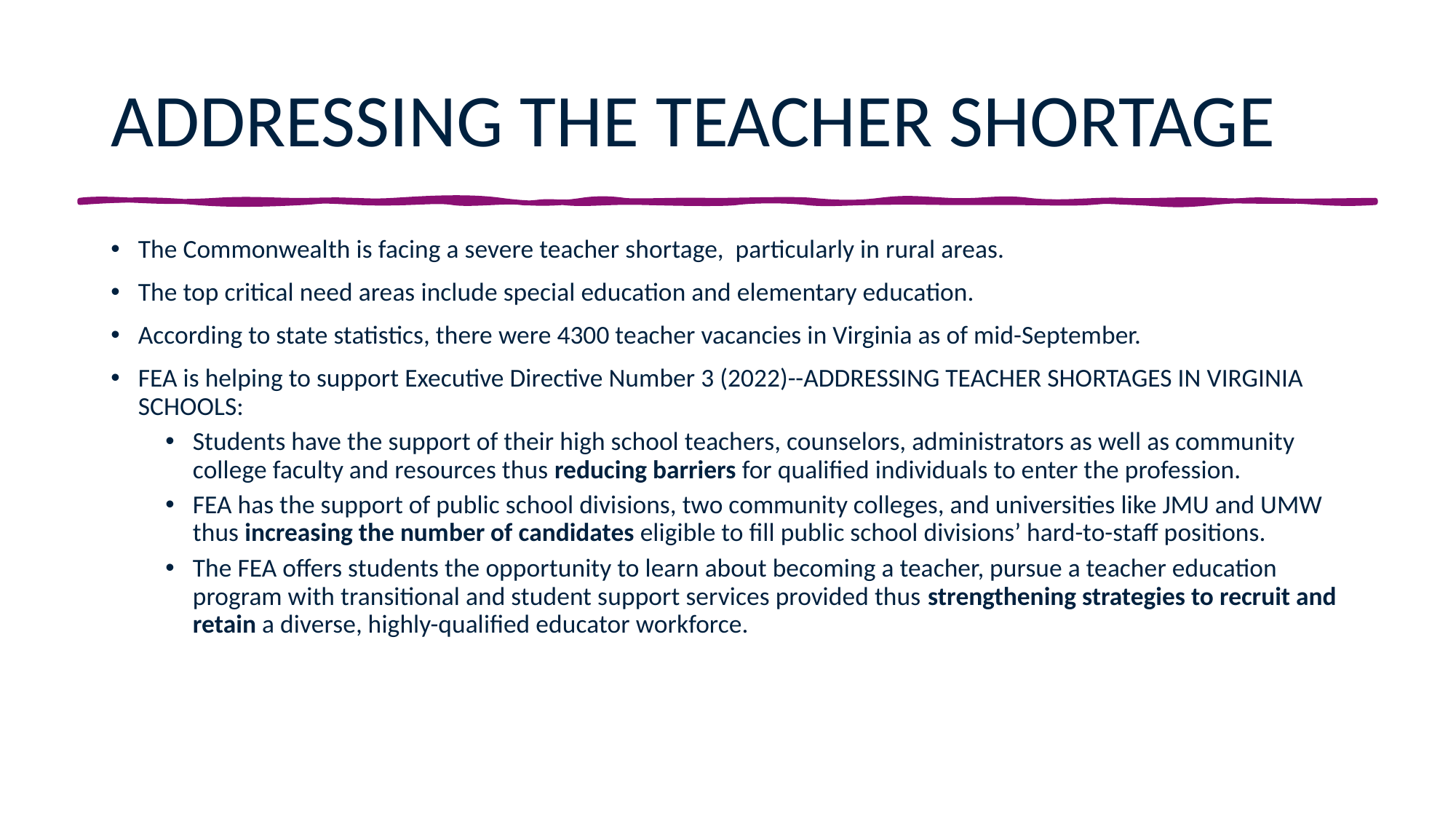

# ADDRESSING THE TEACHER SHORTAGE

The Commonwealth is facing a severe teacher shortage,  particularly in rural areas.
The top critical need areas include special education and elementary education.
According to state statistics, there were 4300 teacher vacancies in Virginia as of mid-September.
FEA is helping to support Executive Directive Number 3 (2022)--ADDRESSING TEACHER SHORTAGES IN VIRGINIA SCHOOLS:
Students have the support of their high school teachers, counselors, administrators as well as community college faculty and resources thus reducing barriers for qualified individuals to enter the profession.
FEA has the support of public school divisions, two community colleges, and universities like JMU and UMW thus increasing the number of candidates eligible to fill public school divisions’ hard-to-staff positions.
The FEA offers students the opportunity to learn about becoming a teacher, pursue a teacher education program with transitional and student support services provided thus strengthening strategies to recruit and retain a diverse, highly-qualified educator workforce.